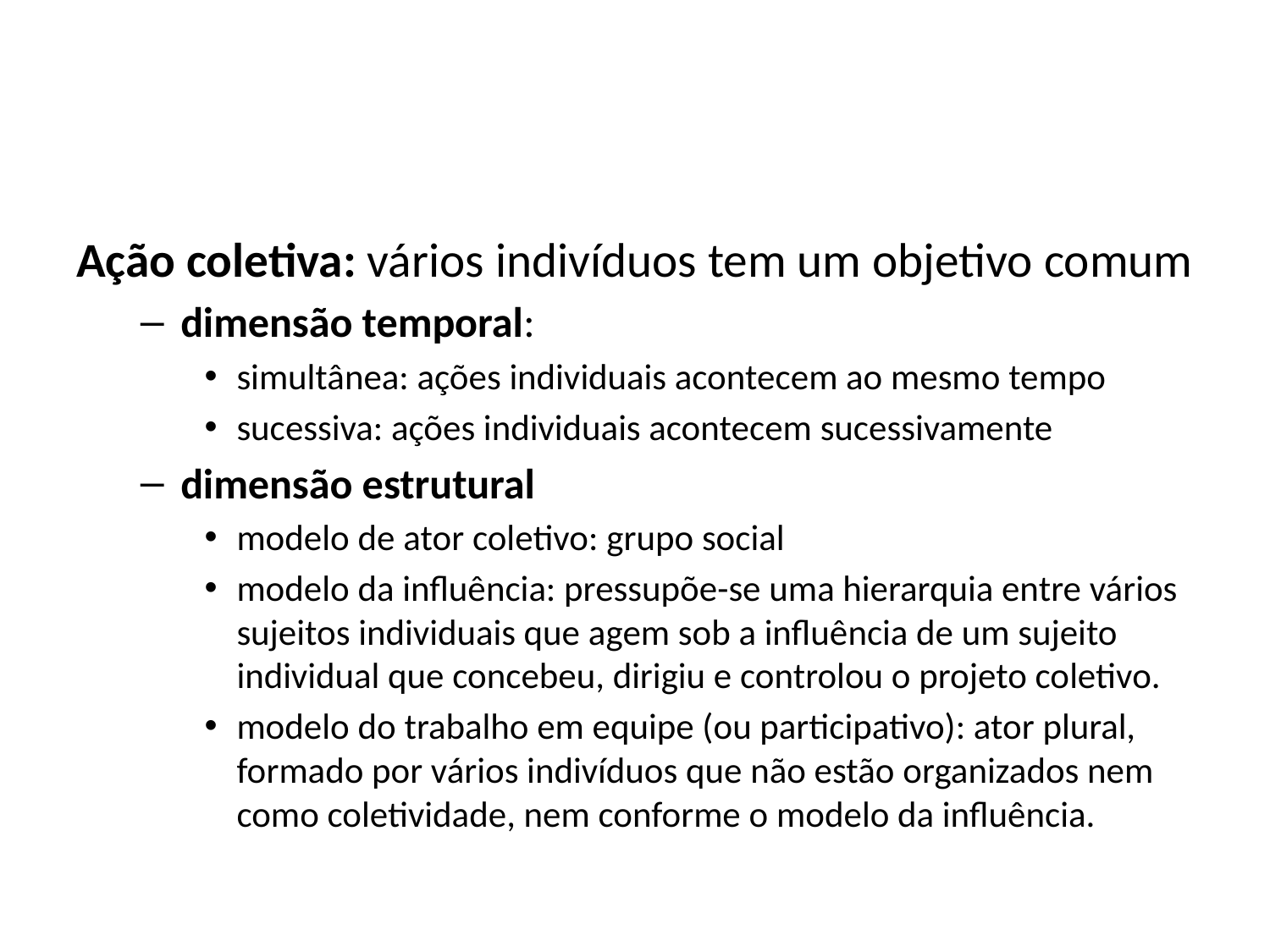

#
Ação coletiva: vários indivíduos tem um objetivo comum
dimensão temporal:
simultânea: ações individuais acontecem ao mesmo tempo
sucessiva: ações individuais acontecem sucessivamente
dimensão estrutural
modelo de ator coletivo: grupo social
modelo da influência: pressupõe-se uma hierarquia entre vários sujeitos individuais que agem sob a influência de um sujeito individual que concebeu, dirigiu e controlou o projeto coletivo.
modelo do trabalho em equipe (ou participativo): ator plural, formado por vários indivíduos que não estão organizados nem como coletividade, nem conforme o modelo da influência.